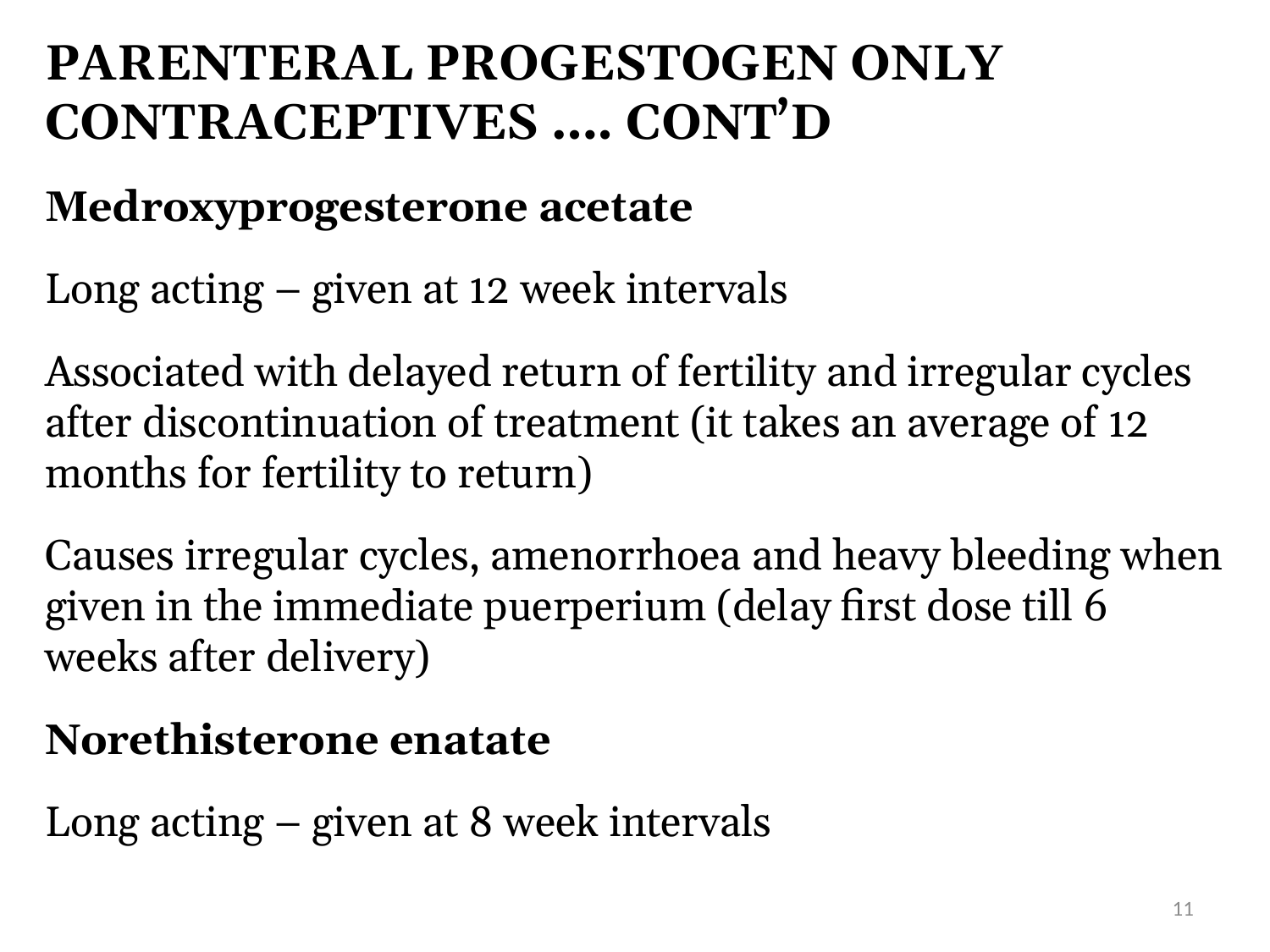

# Parenteral progestogen only contraceptives …. CONT’D
Medroxyprogesterone acetate
Long acting – given at 12 week intervals
Associated with delayed return of fertility and irregular cycles after discontinuation of treatment (it takes an average of 12 months for fertility to return)
Causes irregular cycles, amenorrhoea and heavy bleeding when given in the immediate puerperium (delay first dose till 6 weeks after delivery)
Norethisterone enatate
Long acting – given at 8 week intervals
11